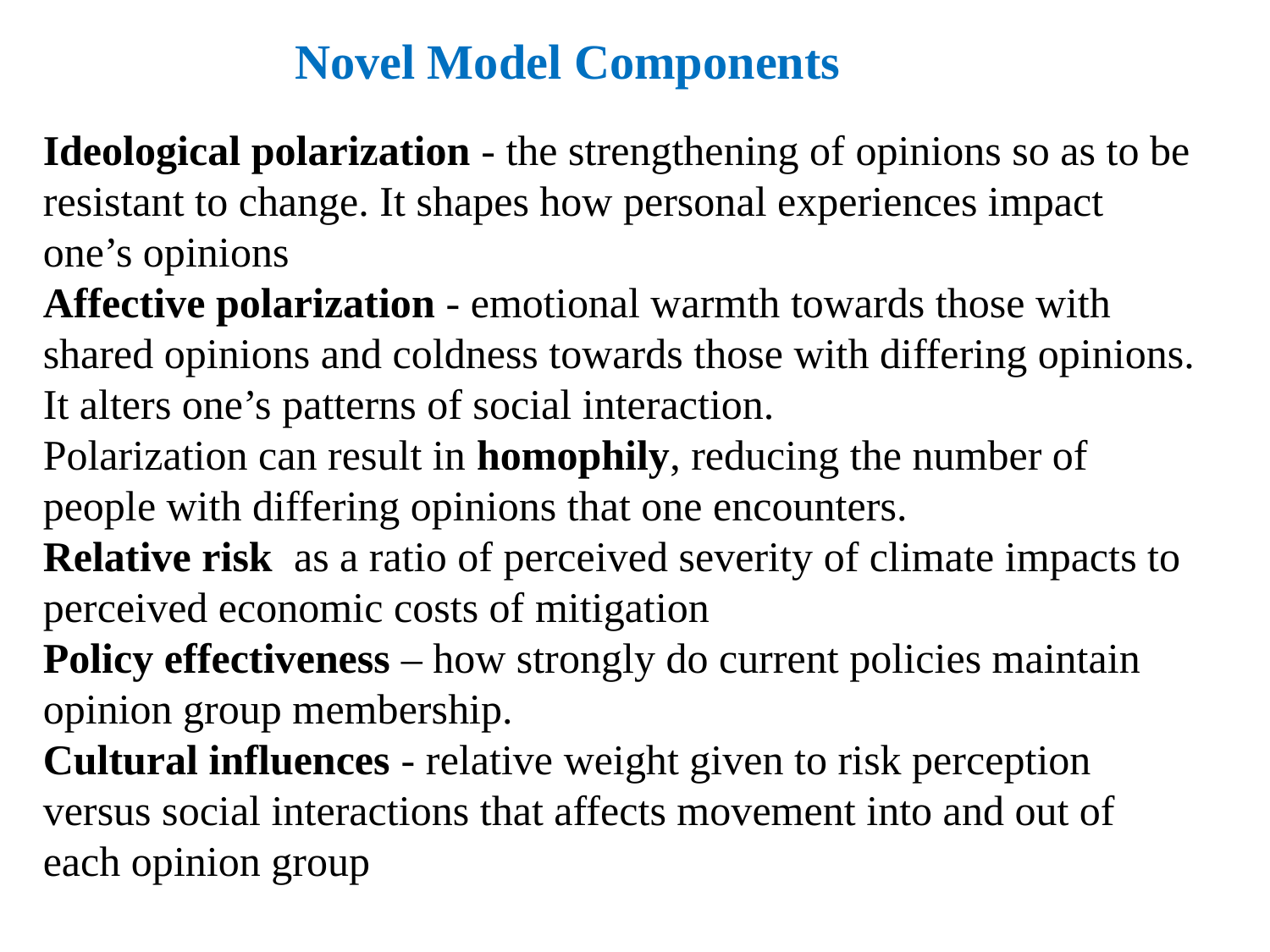

Novel Model Components
Ideological polarization - the strengthening of opinions so as to be resistant to change. It shapes how personal experiences impact one’s opinions
Affective polarization - emotional warmth towards those with shared opinions and coldness towards those with differing opinions. It alters one’s patterns of social interaction.
Polarization can result in homophily, reducing the number of people with differing opinions that one encounters.
Relative risk  as a ratio of perceived severity of climate impacts to perceived economic costs of mitigation
Policy effectiveness – how strongly do current policies maintain opinion group membership.
Cultural influences - relative weight given to risk perception versus social interactions that affects movement into and out of each opinion group